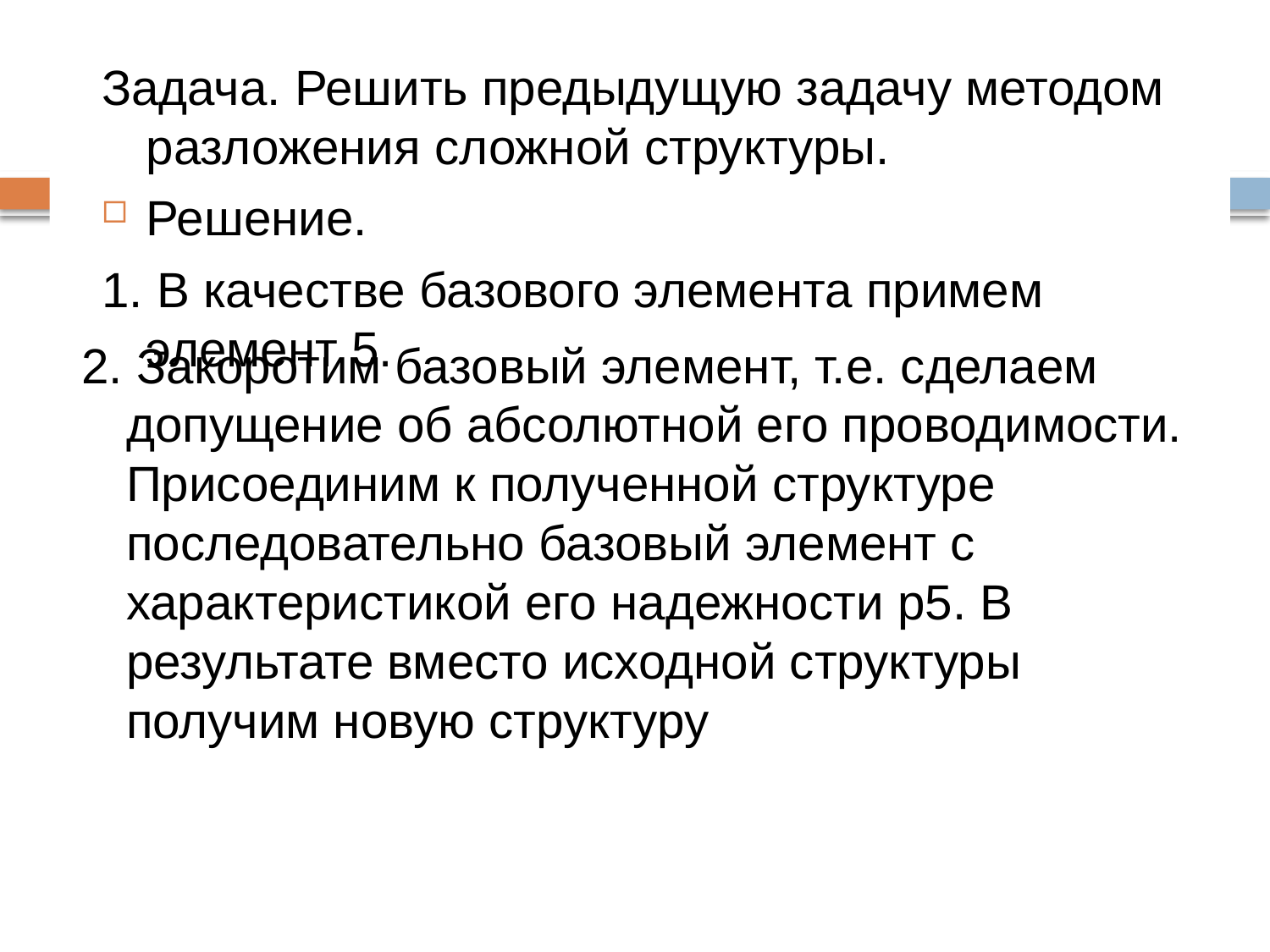

#
Задача. Решить предыдущую задачу методом разложения сложной структуры.
Решение.
1. В качестве базового элемента примем элемент 5.
2. Закоротим базовый элемент, т.е. сделаем допущение об абсолютной его проводимости. Присоединим к полученной структуре последовательно базовый элемент с характеристикой его надежности р5. В результате вместо исходной структуры получим новую структуру